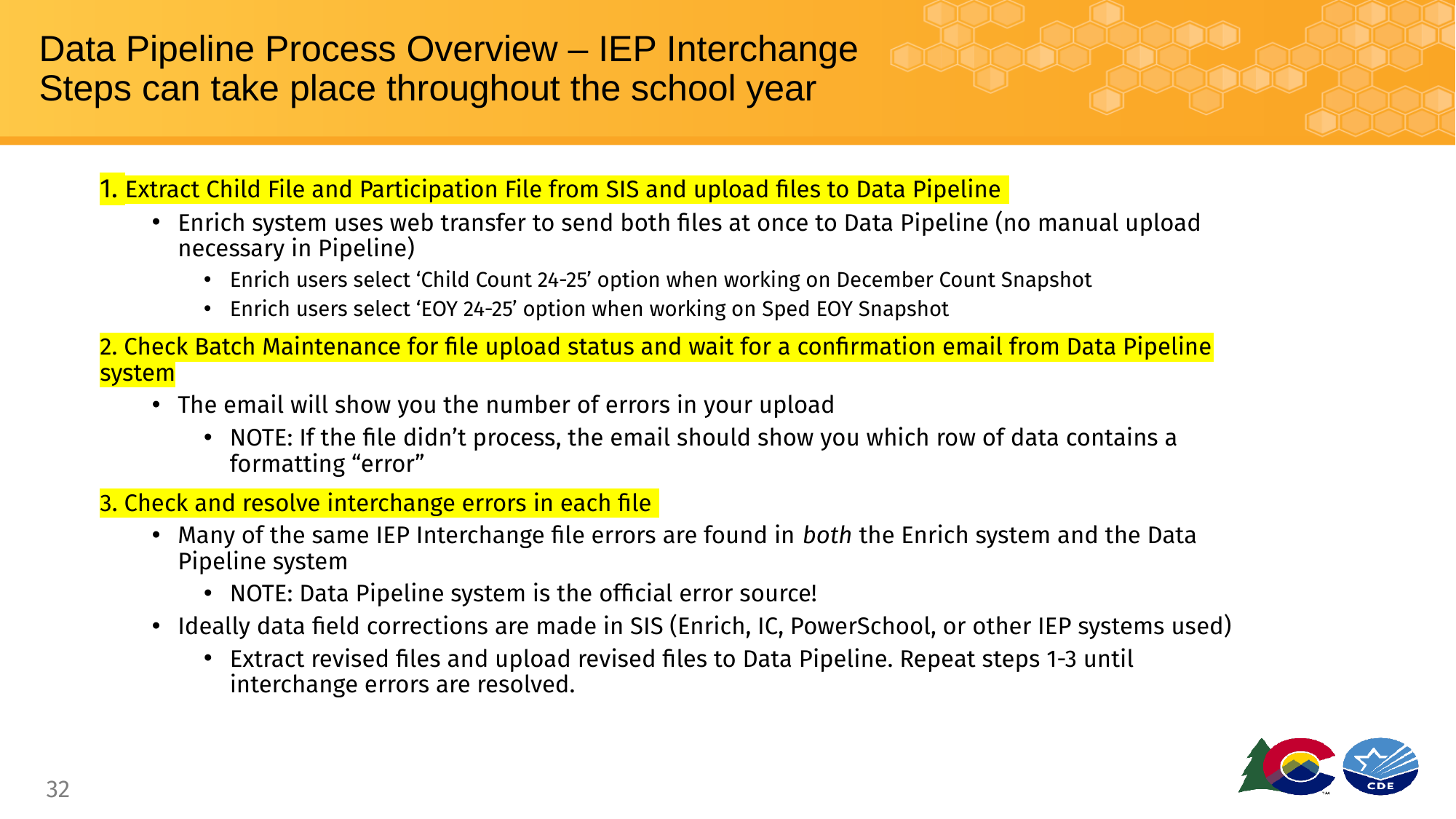

# Data Pipeline Process Overview – IEP Interchange Steps can take place throughout the school year
1. Extract Child File and Participation File from SIS and upload files to Data Pipeline
Enrich system uses web transfer to send both files at once to Data Pipeline (no manual upload necessary in Pipeline)
Enrich users select ‘Child Count 24-25’ option when working on December Count Snapshot
Enrich users select ‘EOY 24-25’ option when working on Sped EOY Snapshot
2. Check Batch Maintenance for file upload status and wait for a confirmation email from Data Pipeline system
The email will show you the number of errors in your upload
NOTE: If the file didn’t process, the email should show you which row of data contains a formatting “error”
3. Check and resolve interchange errors in each file
Many of the same IEP Interchange file errors are found in both the Enrich system and the Data Pipeline system
NOTE: Data Pipeline system is the official error source!
Ideally data field corrections are made in SIS (Enrich, IC, PowerSchool, or other IEP systems used)
Extract revised files and upload revised files to Data Pipeline. Repeat steps 1-3 until interchange errors are resolved.

32